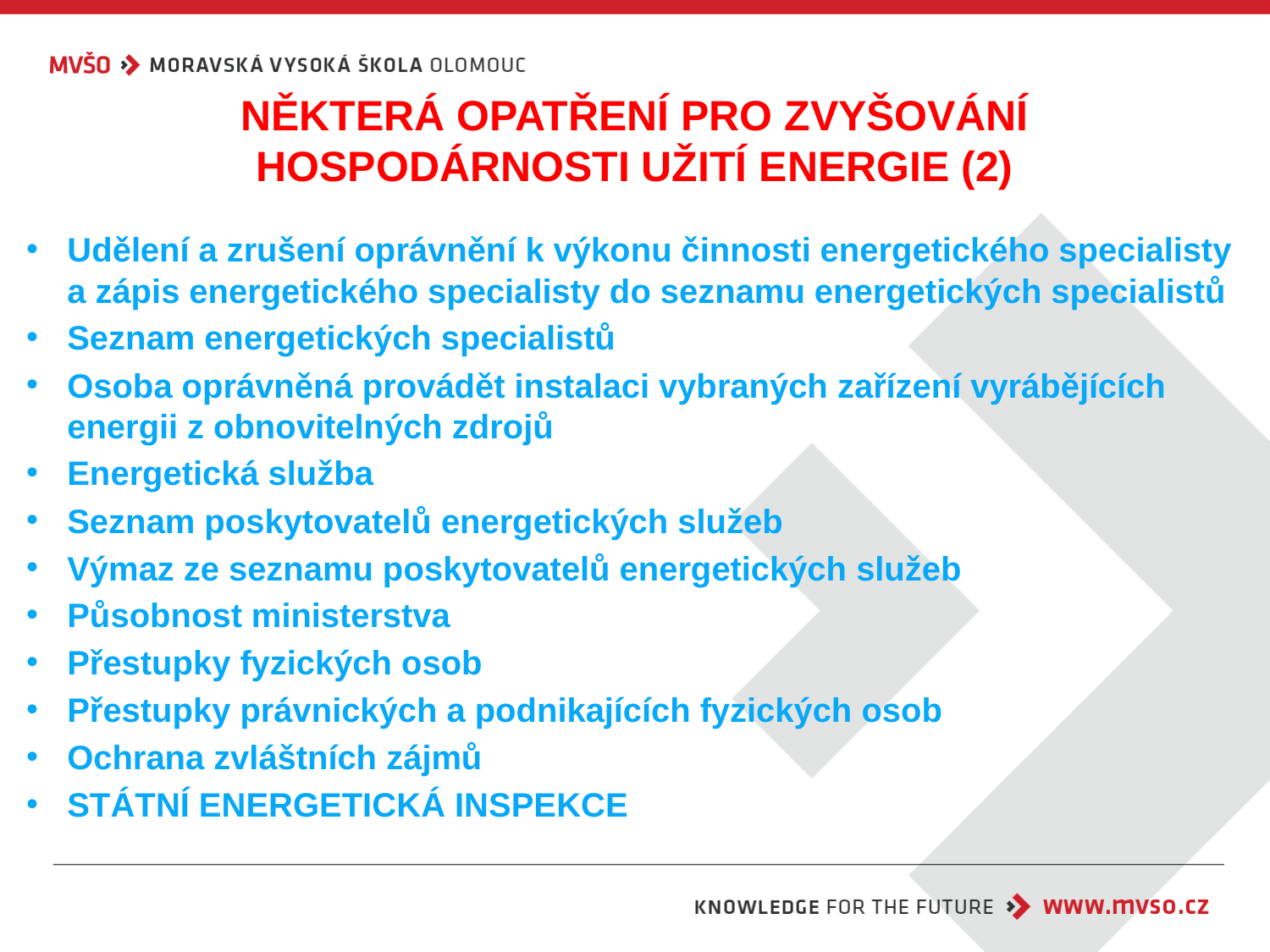

# NĚKTERÁ OPATŘENÍ PRO ZVYŠOVÁNÍ HOSPODÁRNOSTI UŽITÍ ENERGIE (2)
Udělení a zrušení oprávnění k výkonu činnosti energetického specialisty a zápis energetického specialisty do seznamu energetických specialistů
Seznam energetických specialistů
Osoba oprávněná provádět instalaci vybraných zařízení vyrábějících energii z obnovitelných zdrojů
Energetická služba
Seznam poskytovatelů energetických služeb
Výmaz ze seznamu poskytovatelů energetických služeb
Působnost ministerstva
Přestupky fyzických osob
Přestupky právnických a podnikajících fyzických osob
Ochrana zvláštních zájmů
STÁTNÍ ENERGETICKÁ INSPEKCE